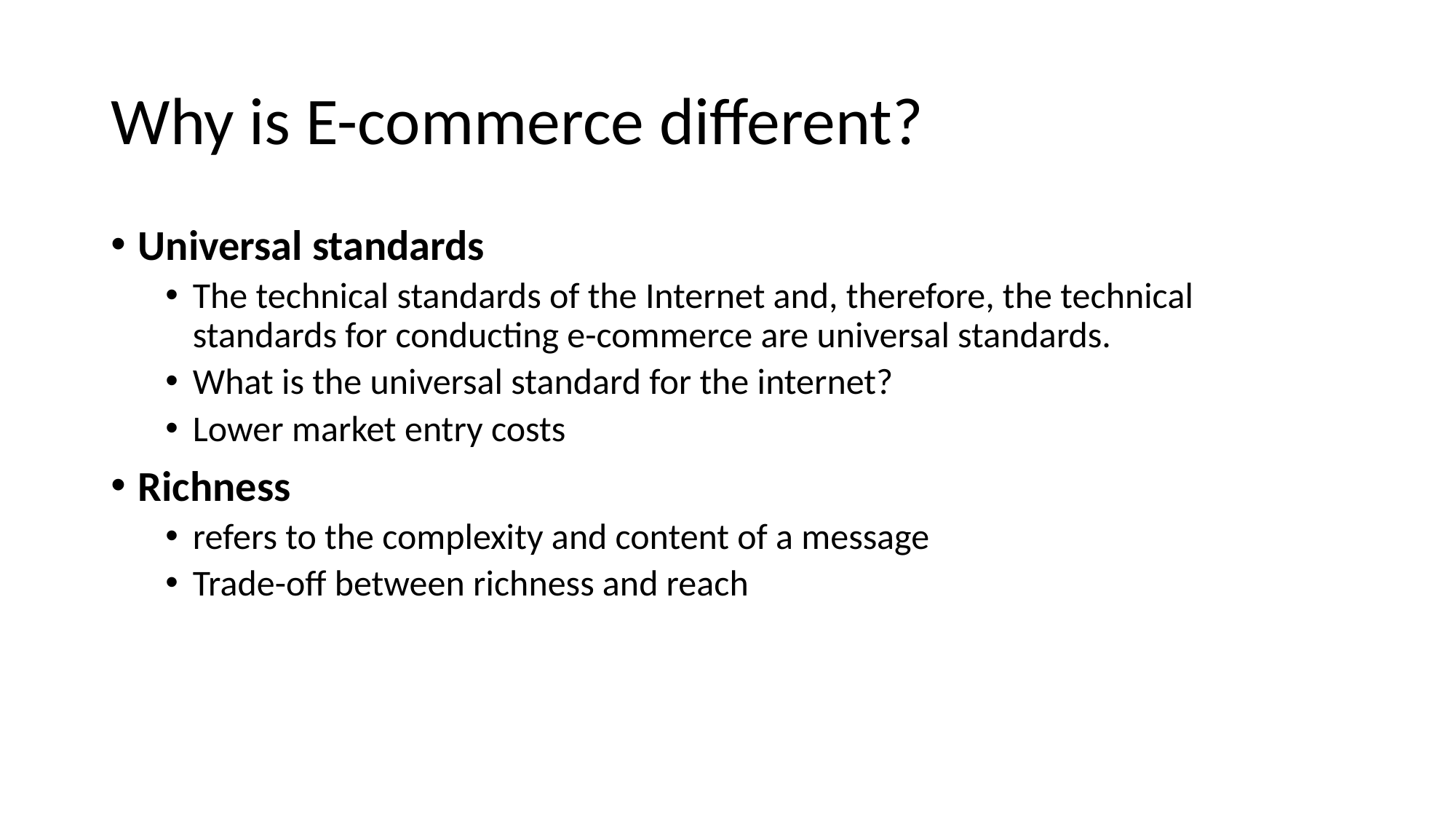

# Why is E-commerce different?
Universal standards
The technical standards of the Internet and, therefore, the technical standards for conducting e-commerce are universal standards.
What is the universal standard for the internet?
Lower market entry costs
Richness
refers to the complexity and content of a message
Trade-off between richness and reach